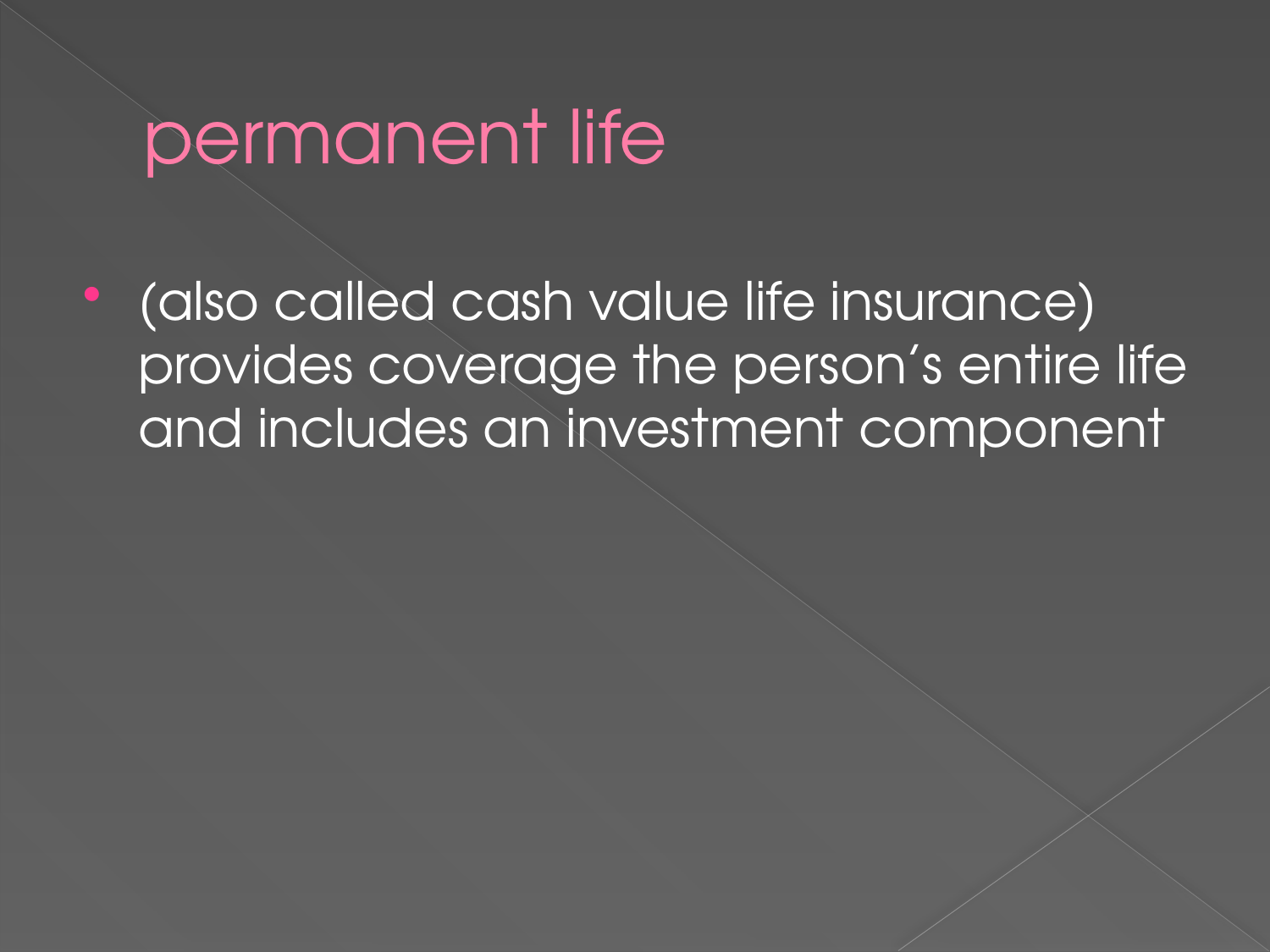

# permanent life
(also called cash value life insurance) provides coverage the person’s entire life and includes an investment component